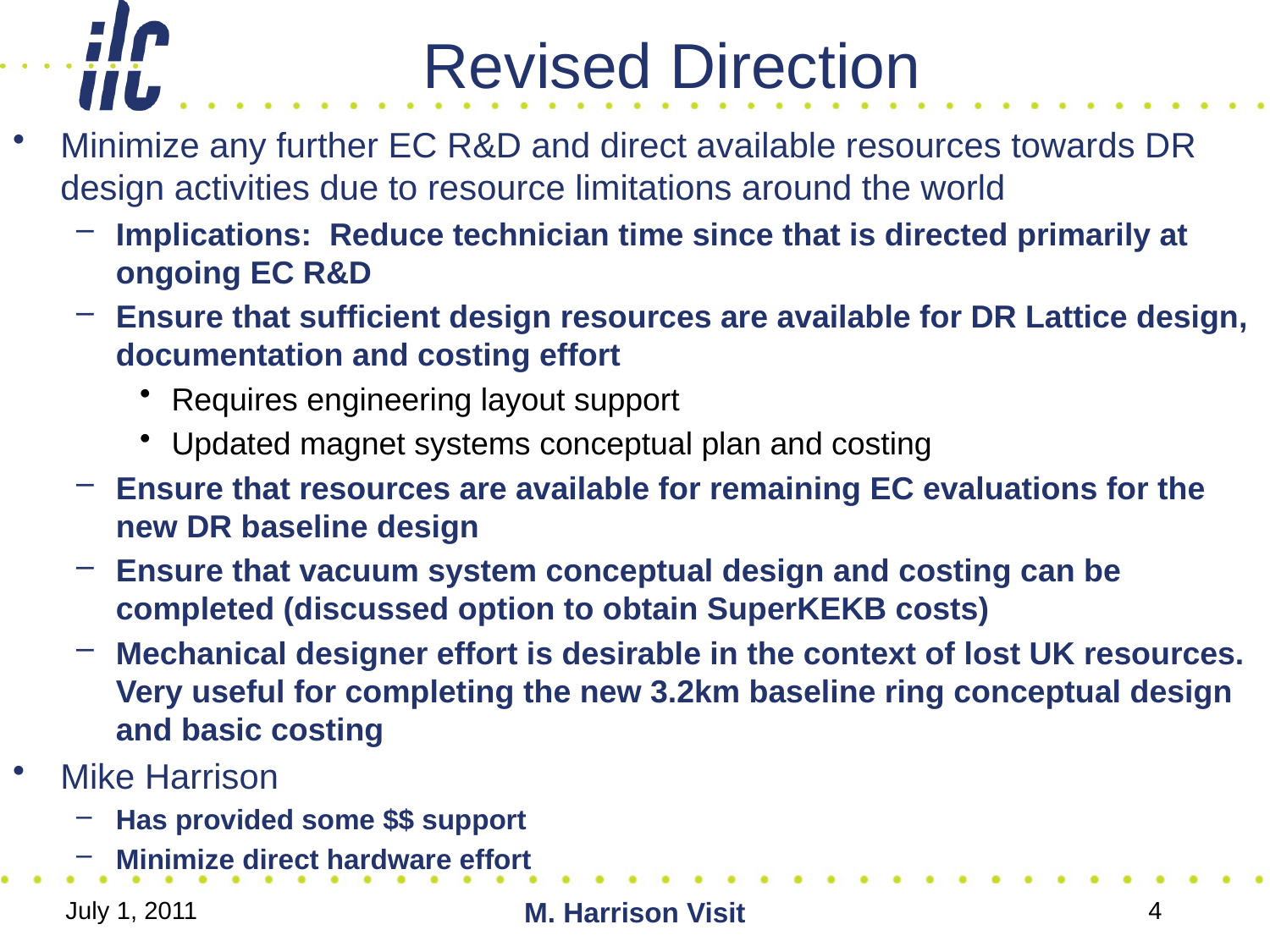

# Revised Direction
Minimize any further EC R&D and direct available resources towards DR design activities due to resource limitations around the world
Implications:  Reduce technician time since that is directed primarily at ongoing EC R&D
Ensure that sufficient design resources are available for DR Lattice design, documentation and costing effort
Requires engineering layout support
Updated magnet systems conceptual plan and costing
Ensure that resources are available for remaining EC evaluations for the new DR baseline design
Ensure that vacuum system conceptual design and costing can be completed (discussed option to obtain SuperKEKB costs)
Mechanical designer effort is desirable in the context of lost UK resources.  Very useful for completing the new 3.2km baseline ring conceptual design and basic costing
Mike Harrison
Has provided some $$ support
Minimize direct hardware effort
July 1, 2011
M. Harrison Visit
4